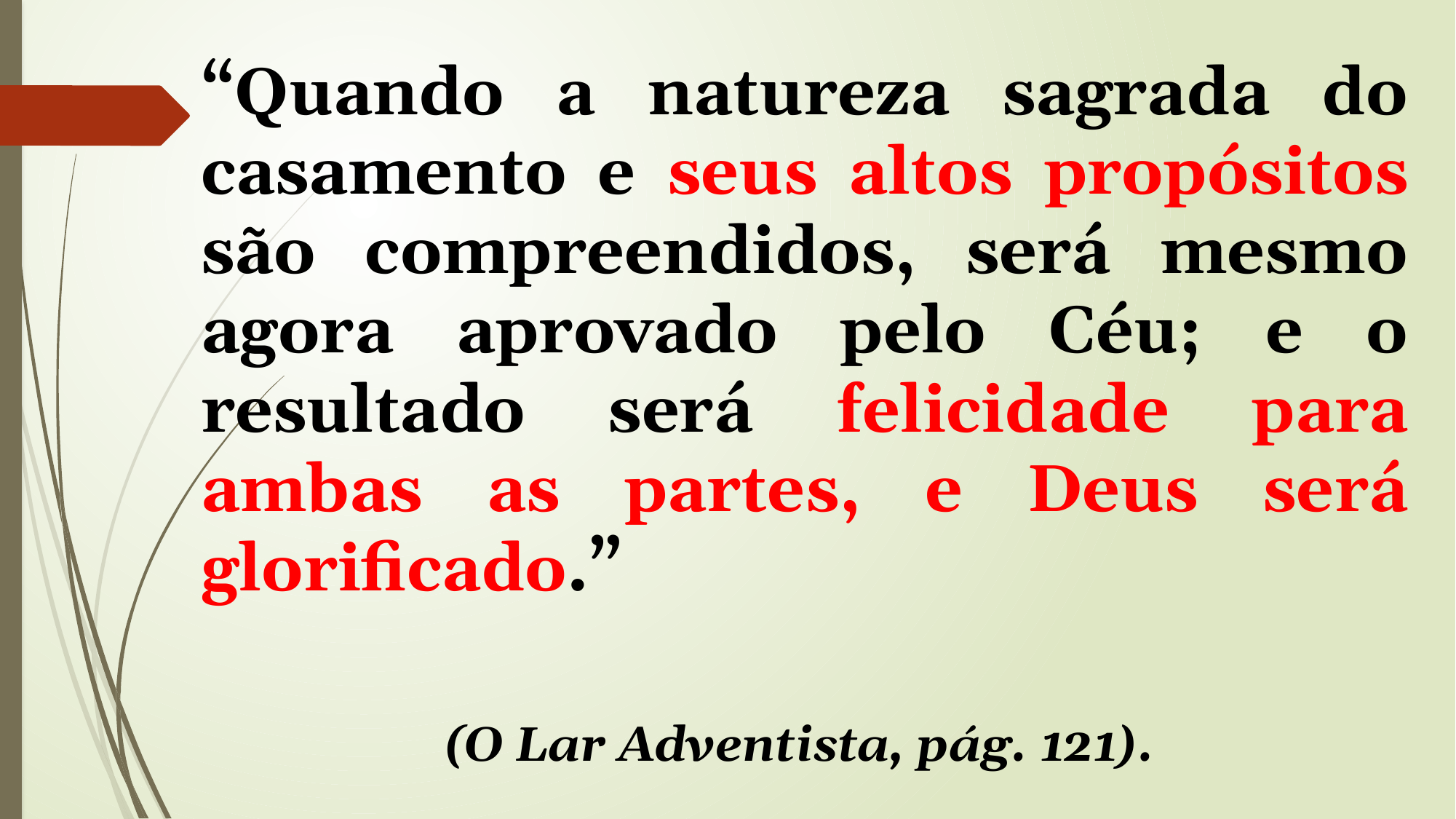

“Quando a natureza sagrada do casamento e seus altos propósitos são compreendidos, será mesmo agora aprovado pelo Céu; e o resultado será felicidade para ambas as partes, e Deus será glorificado.”

(O Lar Adventista, pág. 121).